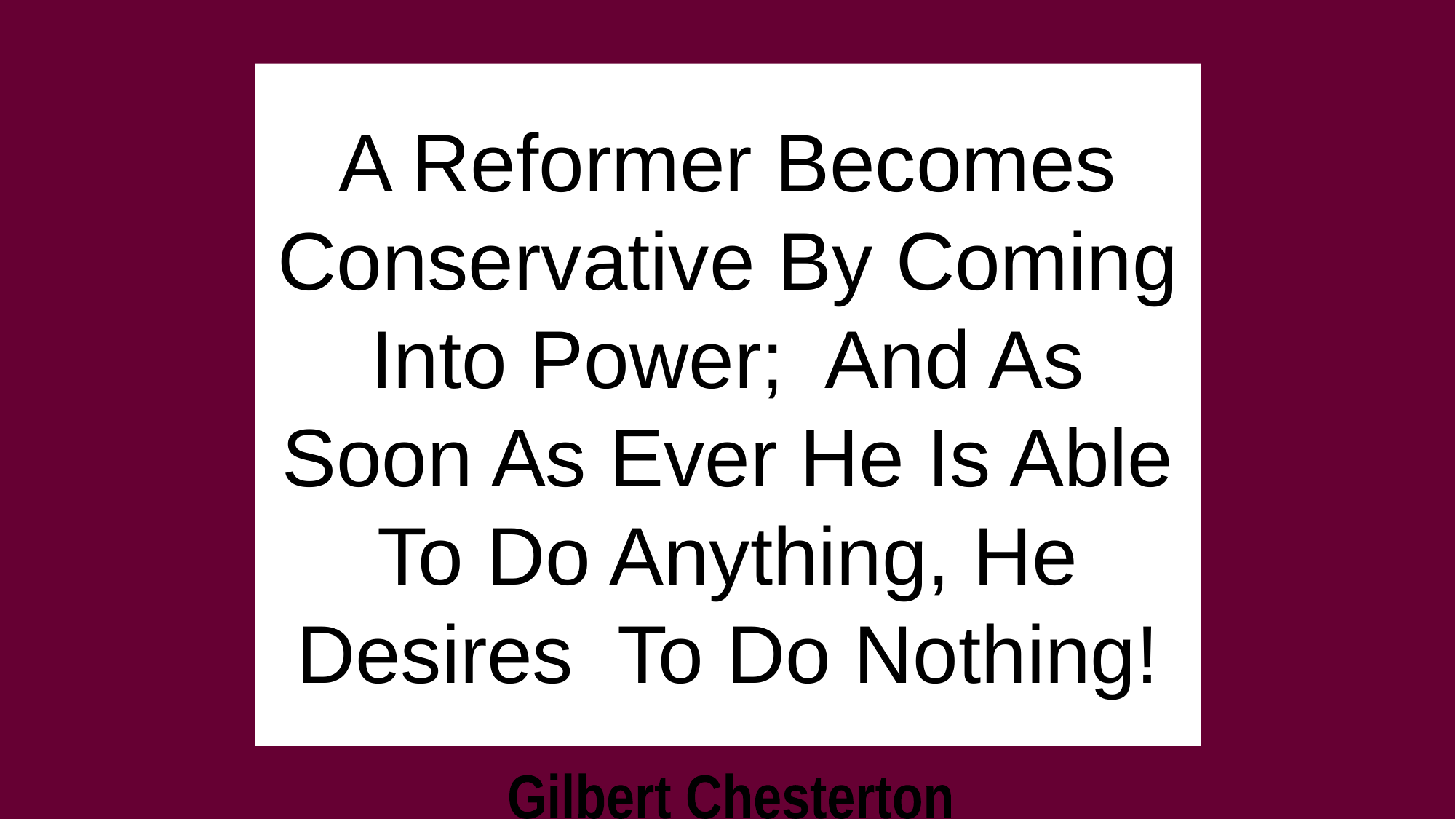

# A Reformer Becomes Conservative By Coming Into Power;  And As Soon As Ever He Is Able To Do Anything, He Desires  To Do Nothing!
Gilbert Chesterton